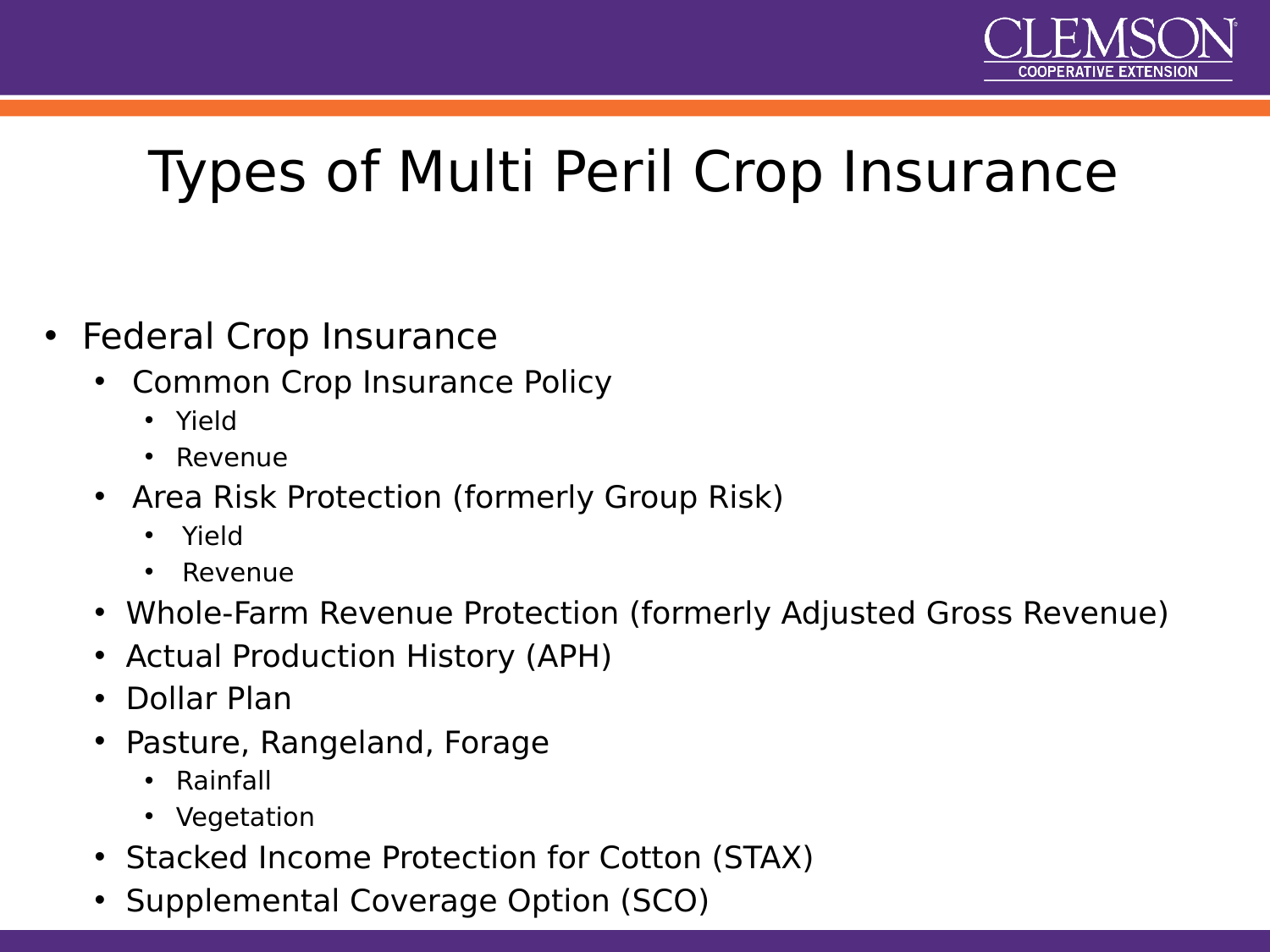

# Types of Multi Peril Crop Insurance
Federal Crop Insurance
Common Crop Insurance Policy
Yield
Revenue
Area Risk Protection (formerly Group Risk)
Yield
Revenue
Whole-Farm Revenue Protection (formerly Adjusted Gross Revenue)
Actual Production History (APH)
Dollar Plan
Pasture, Rangeland, Forage
Rainfall
Vegetation
Stacked Income Protection for Cotton (STAX)
Supplemental Coverage Option (SCO)